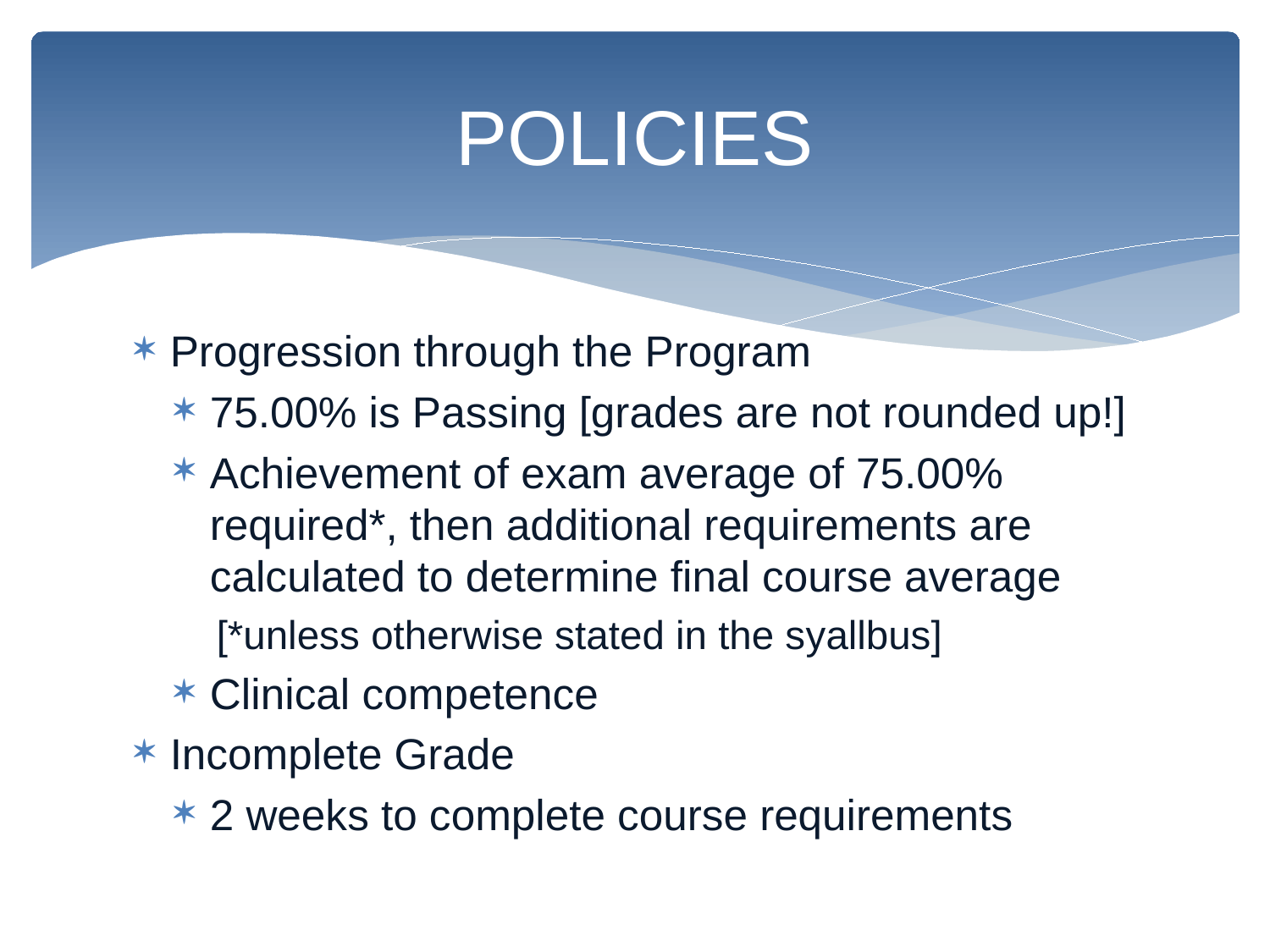

# POLICIES
Progression through the Program
75.00% is Passing [grades are not rounded up!]
Achievement of exam average of 75.00% required*, then additional requirements are calculated to determine final course average
[*unless otherwise stated in the syallbus]
Clinical competence
Incomplete Grade
2 weeks to complete course requirements